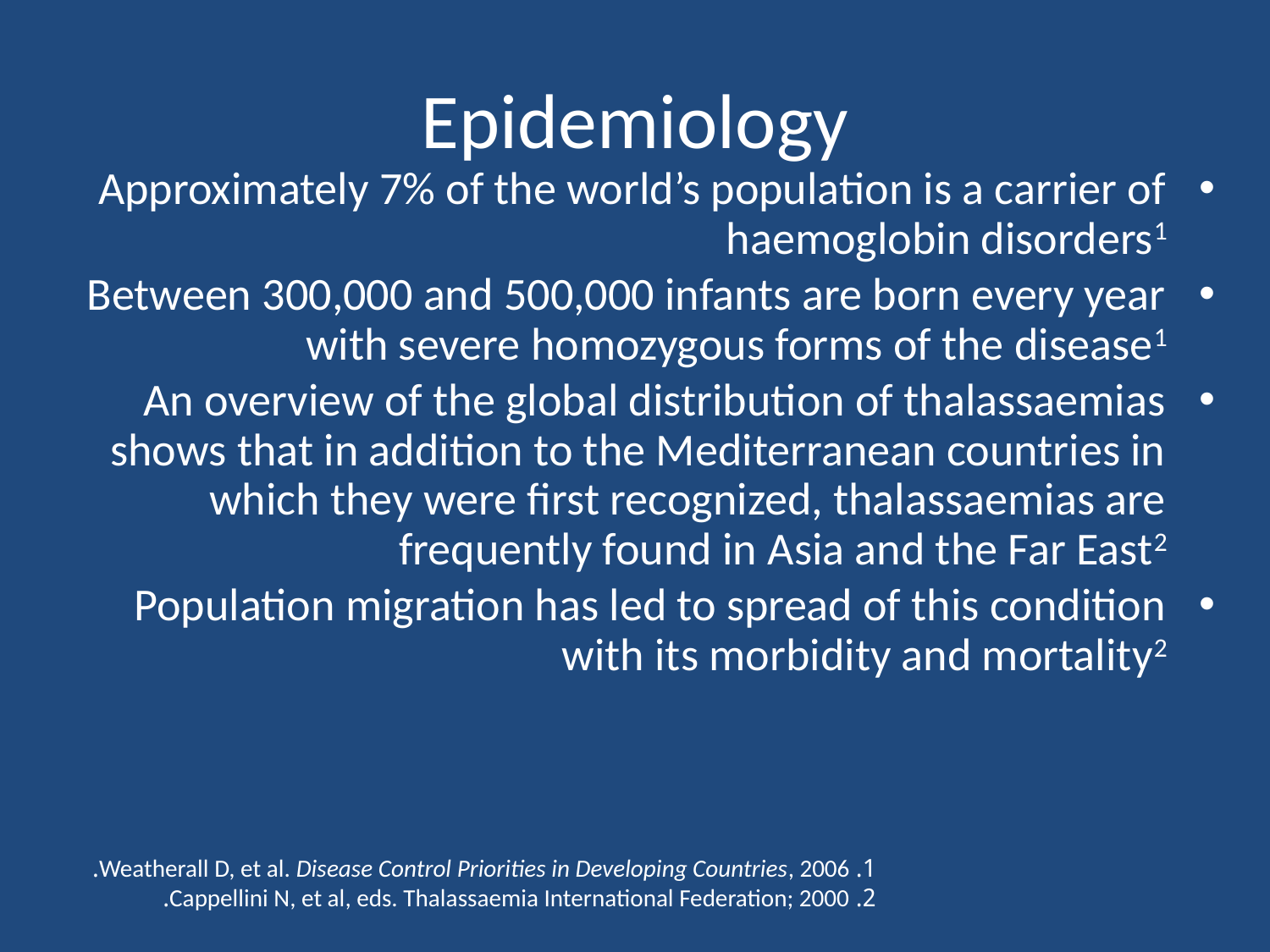

# Epidemiology
Approximately 7% of the world’s population is a carrier of haemoglobin disorders1
Between 300,000 and 500,000 infants are born every year with severe homozygous forms of the disease1
An overview of the global distribution of thalassaemias shows that in addition to the Mediterranean countries in which they were first recognized, thalassaemias are frequently found in Asia and the Far East2
Population migration has led to spread of this condition with its morbidity and mortality2
1. Weatherall D, et al. Disease Control Priorities in Developing Countries, 2006.
2. Cappellini N, et al, eds. Thalassaemia International Federation; 2000.